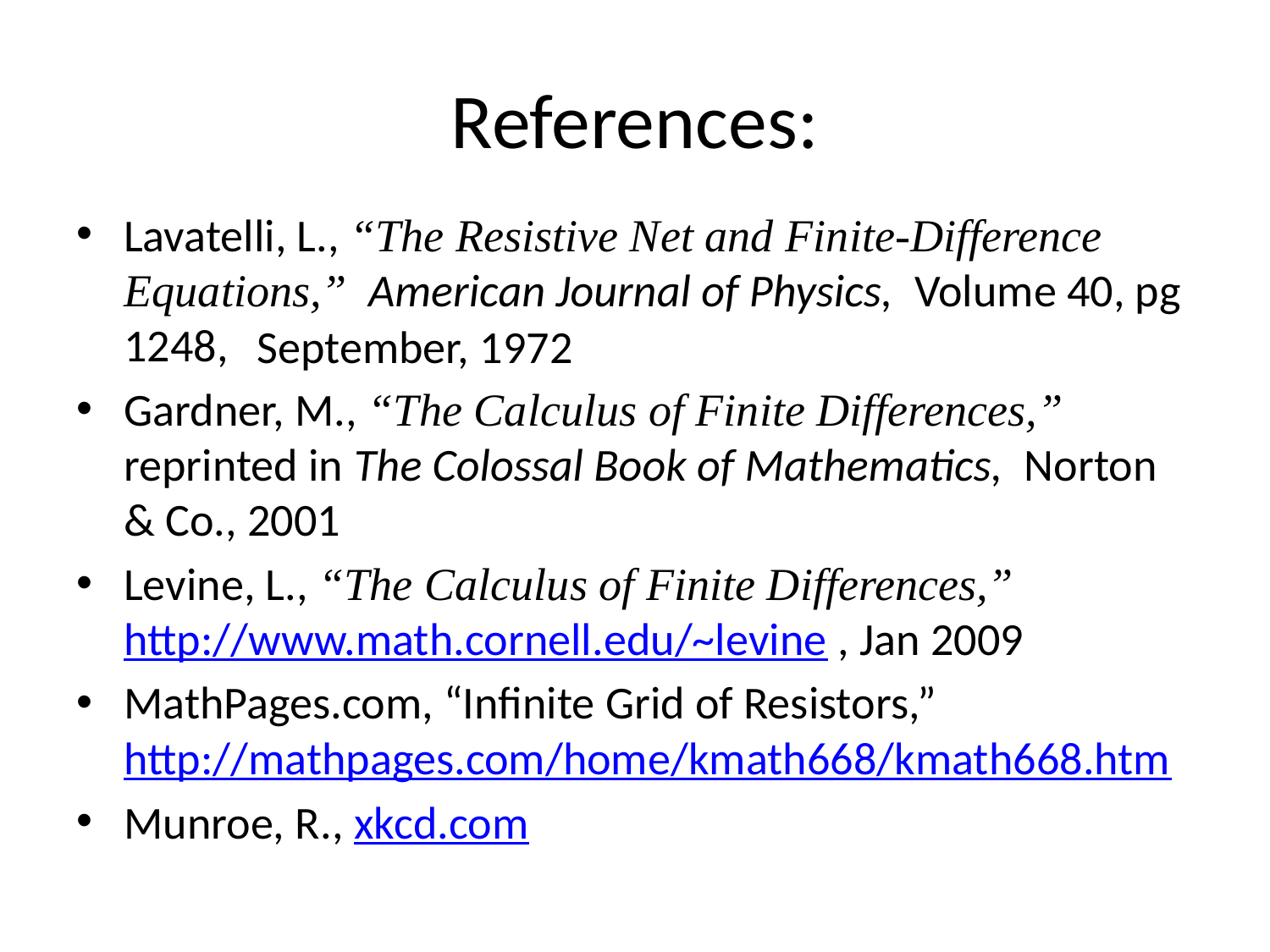

# References:
Lavatelli, L., “The Resistive Net and Finite-Difference Equations,”  American Journal of Physics,  Volume 40, pg 1248,
Gardner, M., “The Calculus of Finite Differences,”  reprinted in The Colossal Book of Mathematics,  Norton & Co., 2001
Levine, L., “The Calculus of Finite Differences,” http://www.math.cornell.edu/~levine , Jan 2009
MathPages.com, “Infinite Grid of Resistors,” http://mathpages.com/home/kmath668/kmath668.htm
Munroe, R., xkcd.com

September, 1972